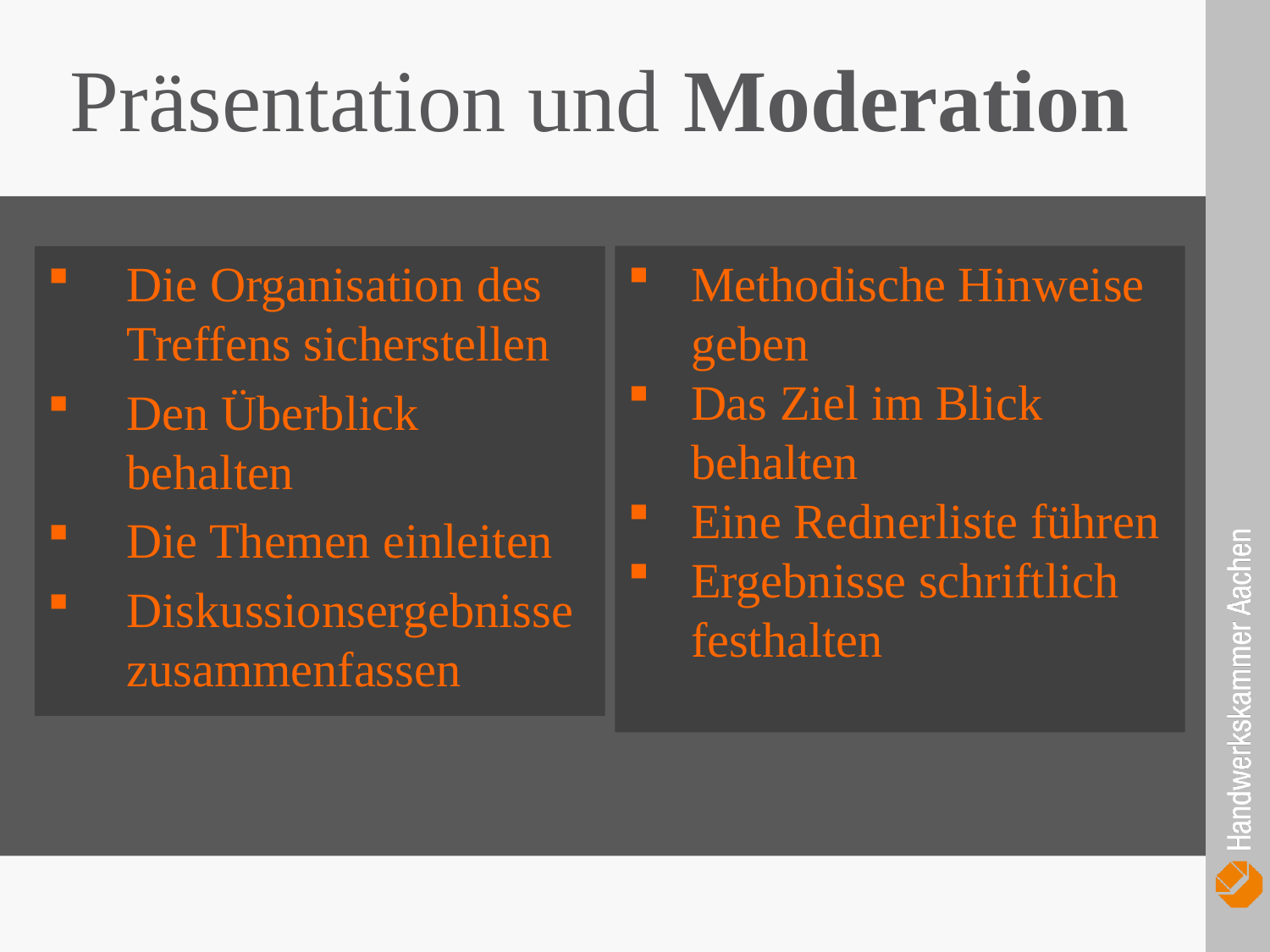

Präsentation und Moderation
Die Organisation des Treffens sicherstellen
Den Überblick behalten
Die Themen einleiten
Diskussionsergebnisse zusammenfassen
Methodische Hinweise  geben
Das Ziel im Blick behalten
Eine Rednerliste führen
Ergebnisse schriftlich festhalten